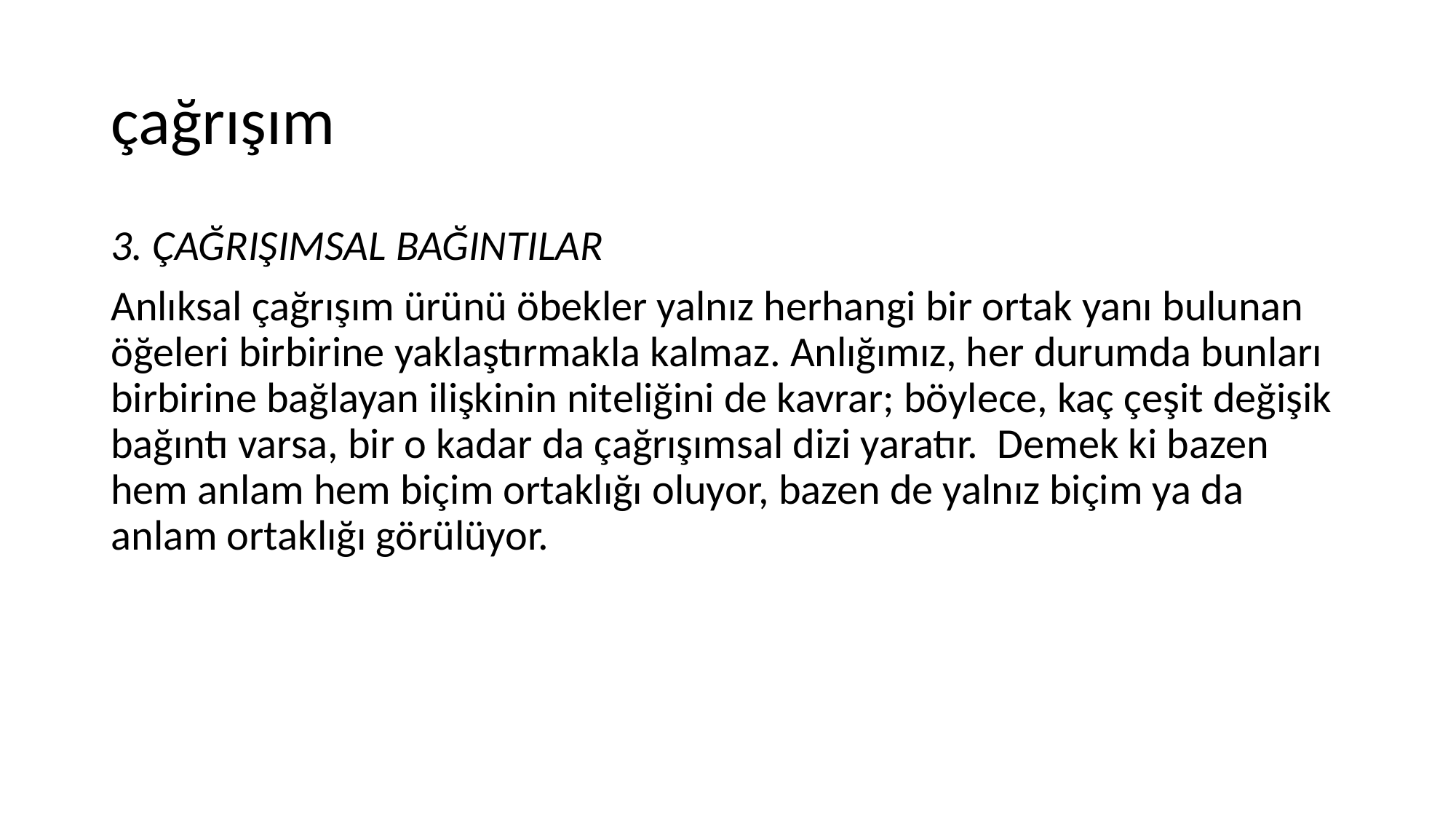

# çağrışım
3. ÇAĞRIŞIMSAL BAĞINTILAR
Anlıksal çağrışım ürünü öbekler yalnız herhangi bir ortak yanı bulunan öğeleri birbirine yaklaştırmakla kalmaz. Anlığımız, her durumda bunları birbirine bağlayan ilişkinin niteliğini de kavrar; böylece, kaç çeşit değişik bağıntı varsa, bir o kadar da çağrışımsal dizi yaratır.  Demek ki bazen hem anlam hem biçim ortaklığı oluyor, bazen de yalnız biçim ya da anlam ortaklığı görülüyor.